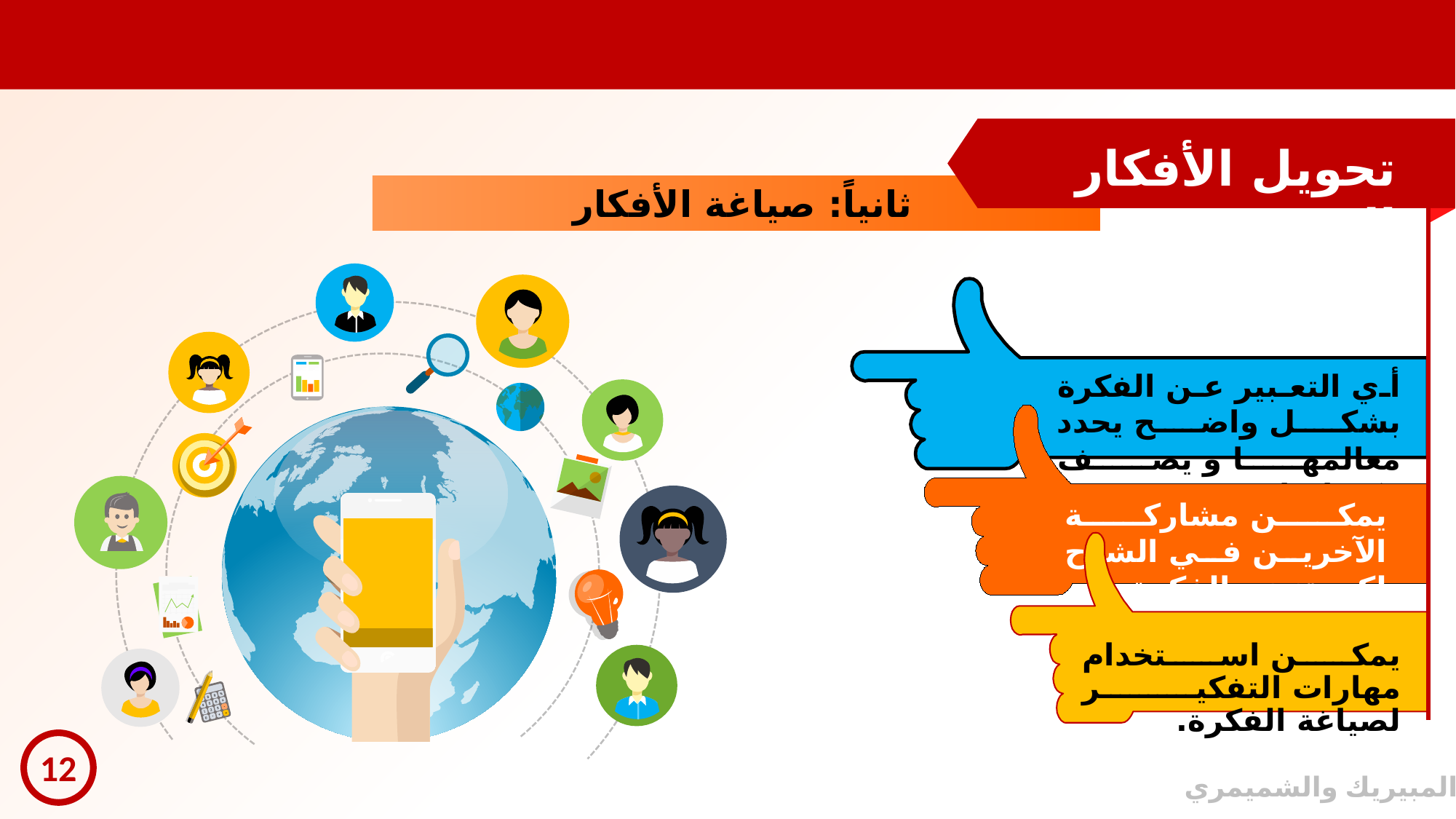

تحويل الأفكار إلى فرص
ثانياً: صياغة الأفكار

أي التعبير عن الفكرة بشكل واضح يحدد معالمها و يصف مكوناتها.

يمكن مشاركة الآخرين في الشرح لكي تنضج الفكرة.

يمكن استخدام مهارات التفكير لصياغة الفكرة.

12
© المبيريك والشميمري